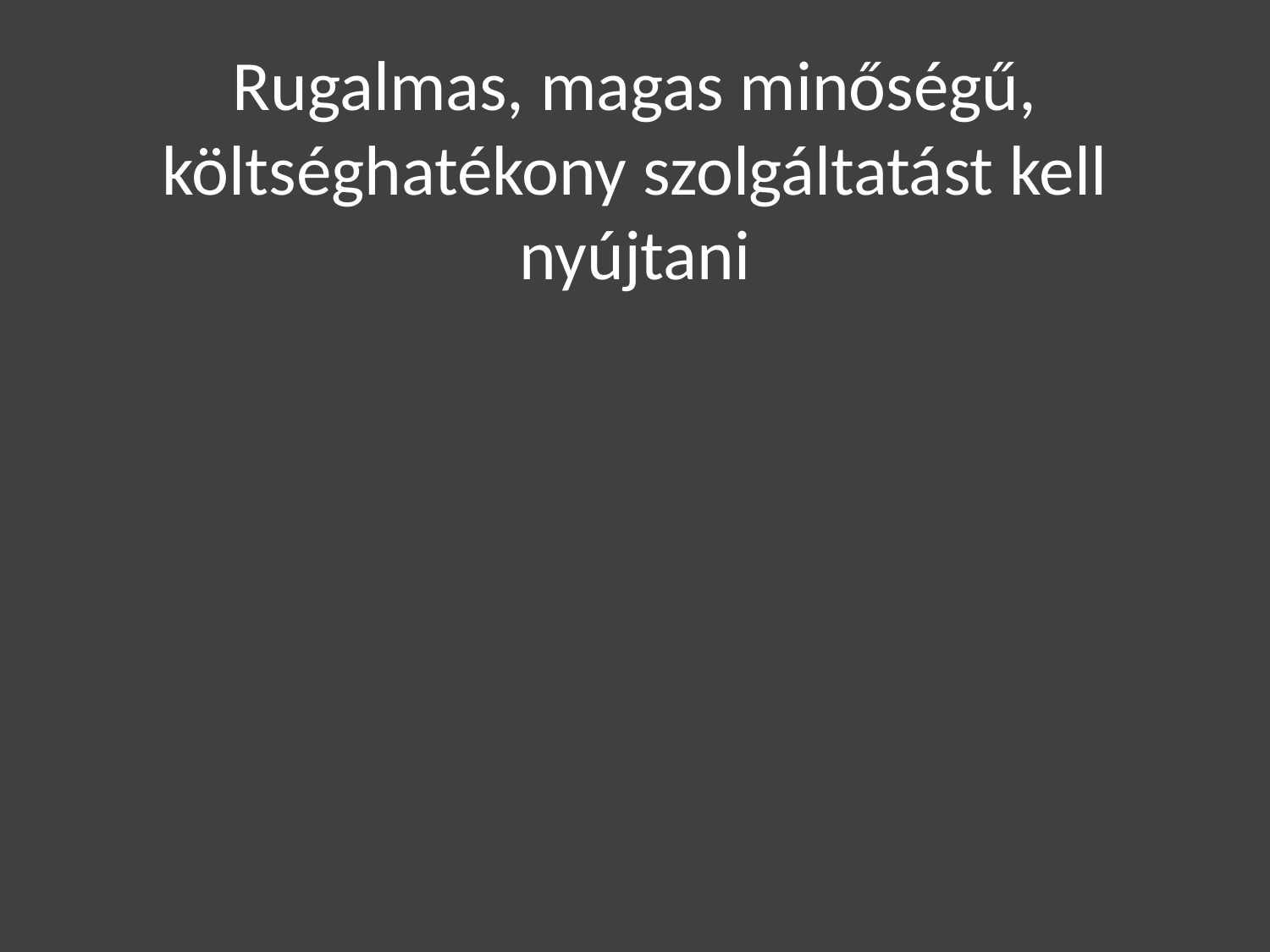

# Rugalmas, magas minőségű, költséghatékony szolgáltatást kell nyújtani